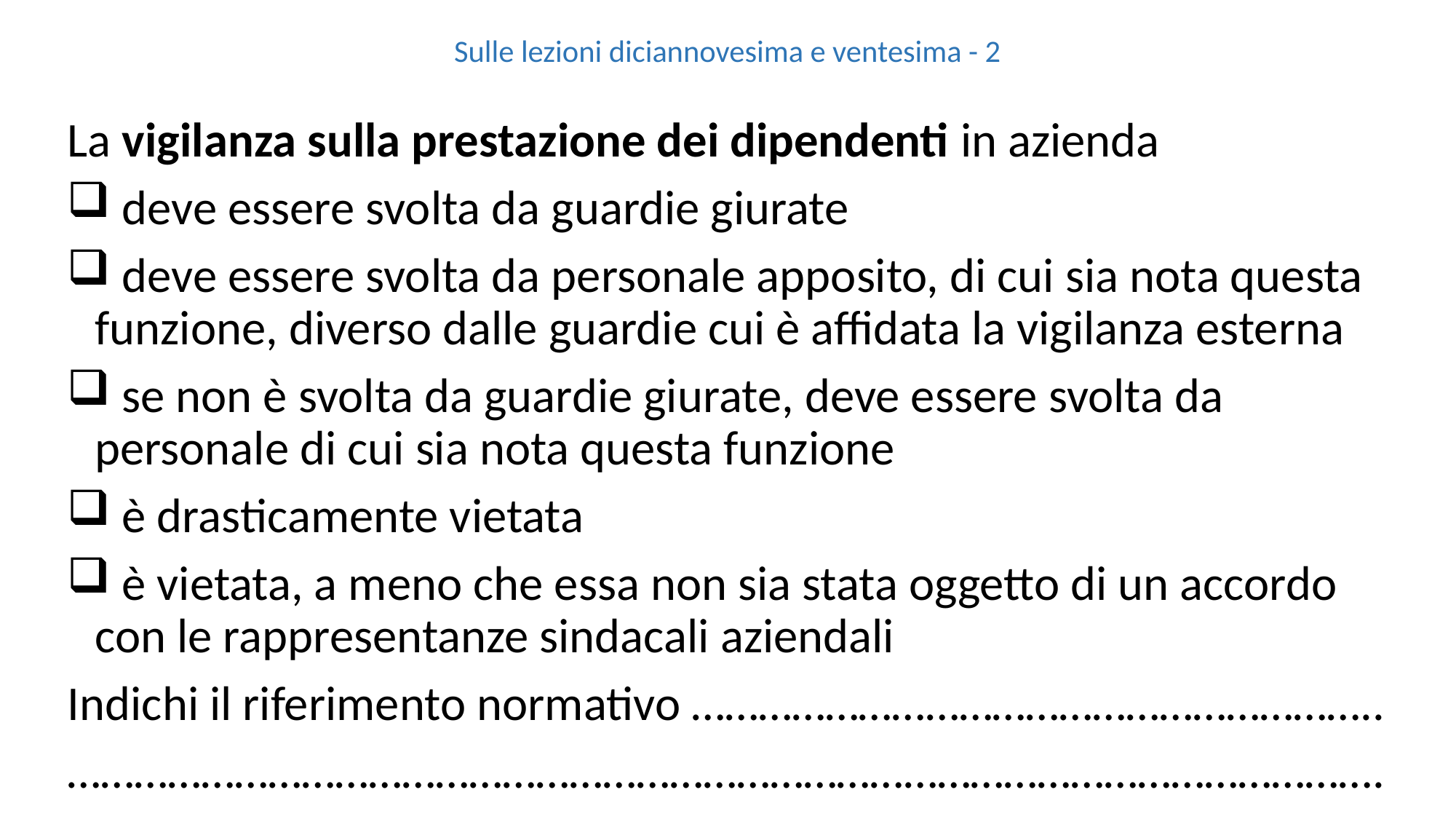

# Sulle lezioni diciannovesima e ventesima - 2
La vigilanza sulla prestazione dei dipendenti in azienda
 deve essere svolta da guardie giurate
 deve essere svolta da personale apposito, di cui sia nota questa funzione, diverso dalle guardie cui è affidata la vigilanza esterna
 se non è svolta da guardie giurate, deve essere svolta da personale di cui sia nota questa funzione
 è drasticamente vietata
 è vietata, a meno che essa non sia stata oggetto di un accordo con le rappresentanze sindacali aziendali
Indichi il riferimento normativo ……………………………………………………..
……………………………………………………………………………………………………….